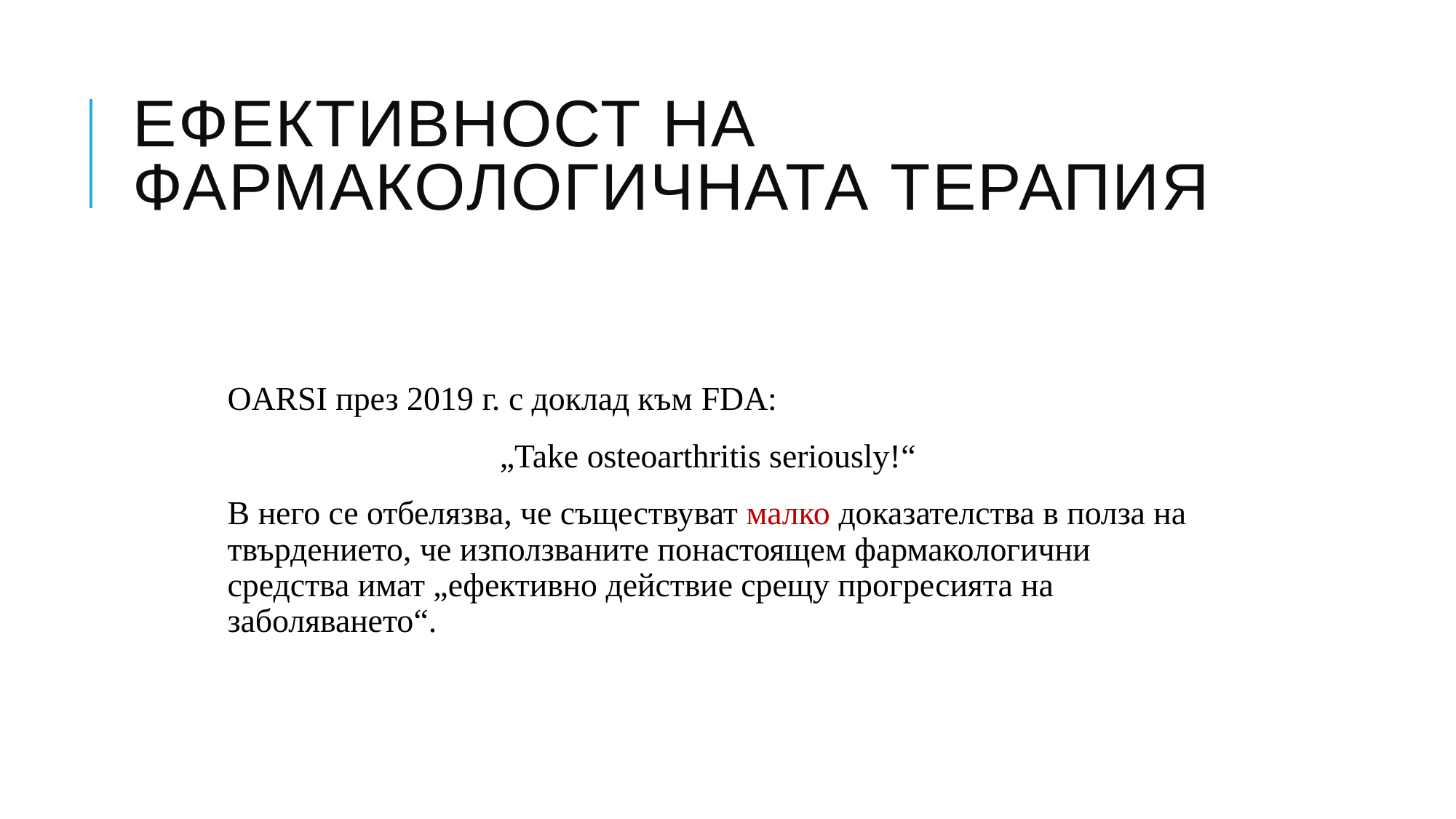

# Ефективност на фармакологичната терапия
OARSI през 2019 г. с доклад към FDA:
„Take osteoarthritis seriously!“
В него се отбелязва, че съществуват малко доказателства в полза на твърдението, че използваните понастоящем фармакологични средства имат „ефективно действие срещу прогресията на заболяването“.